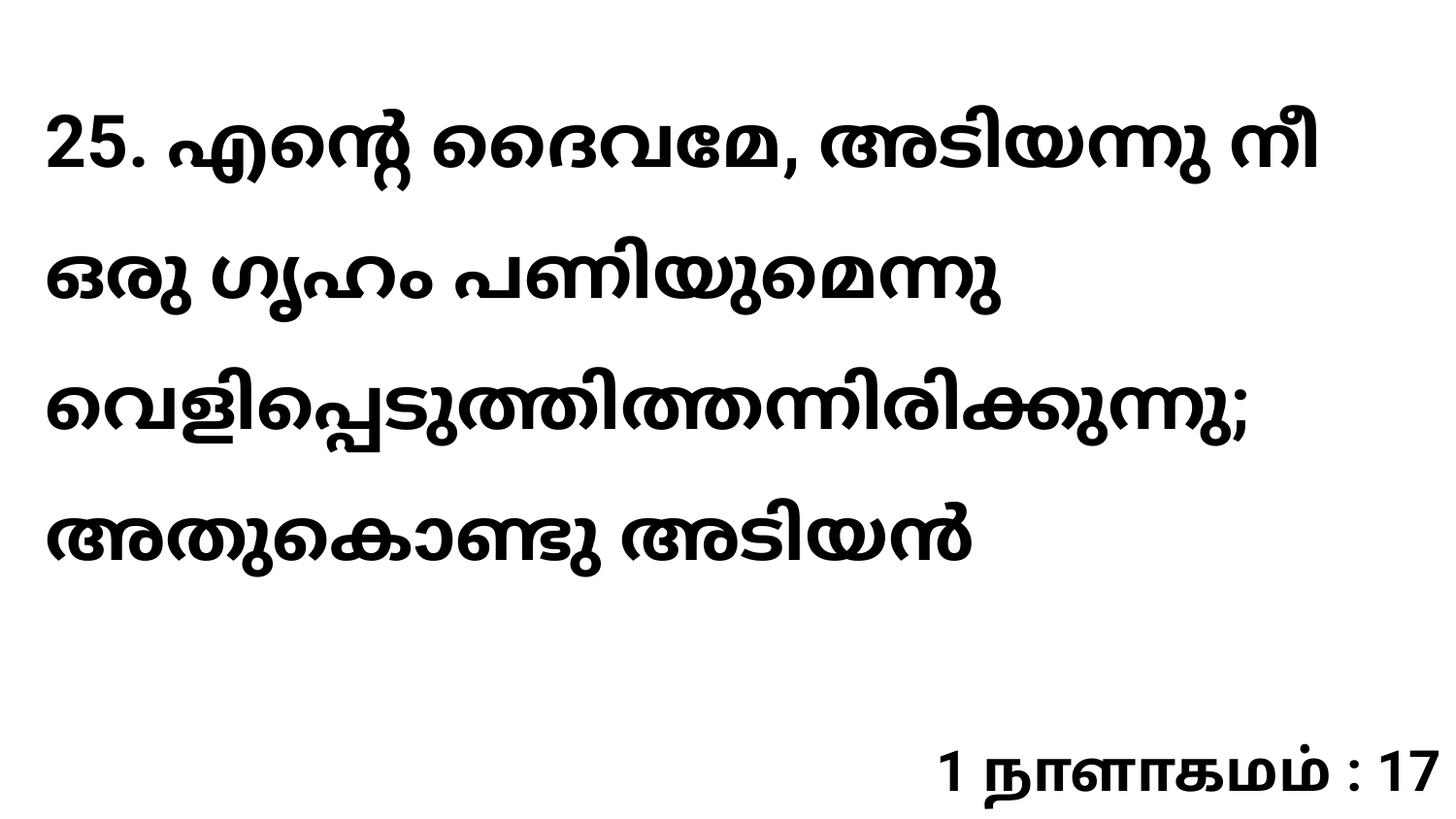

25. എന്റെ ദൈവമേ, അടിയന്നു നീ ഒരു ഗൃഹം പണിയുമെന്നു വെളിപ്പെടുത്തിത്തന്നിരിക്കുന്നു; അതുകൊണ്ടു അടിയൻ
1 நாளாகமம் : 17